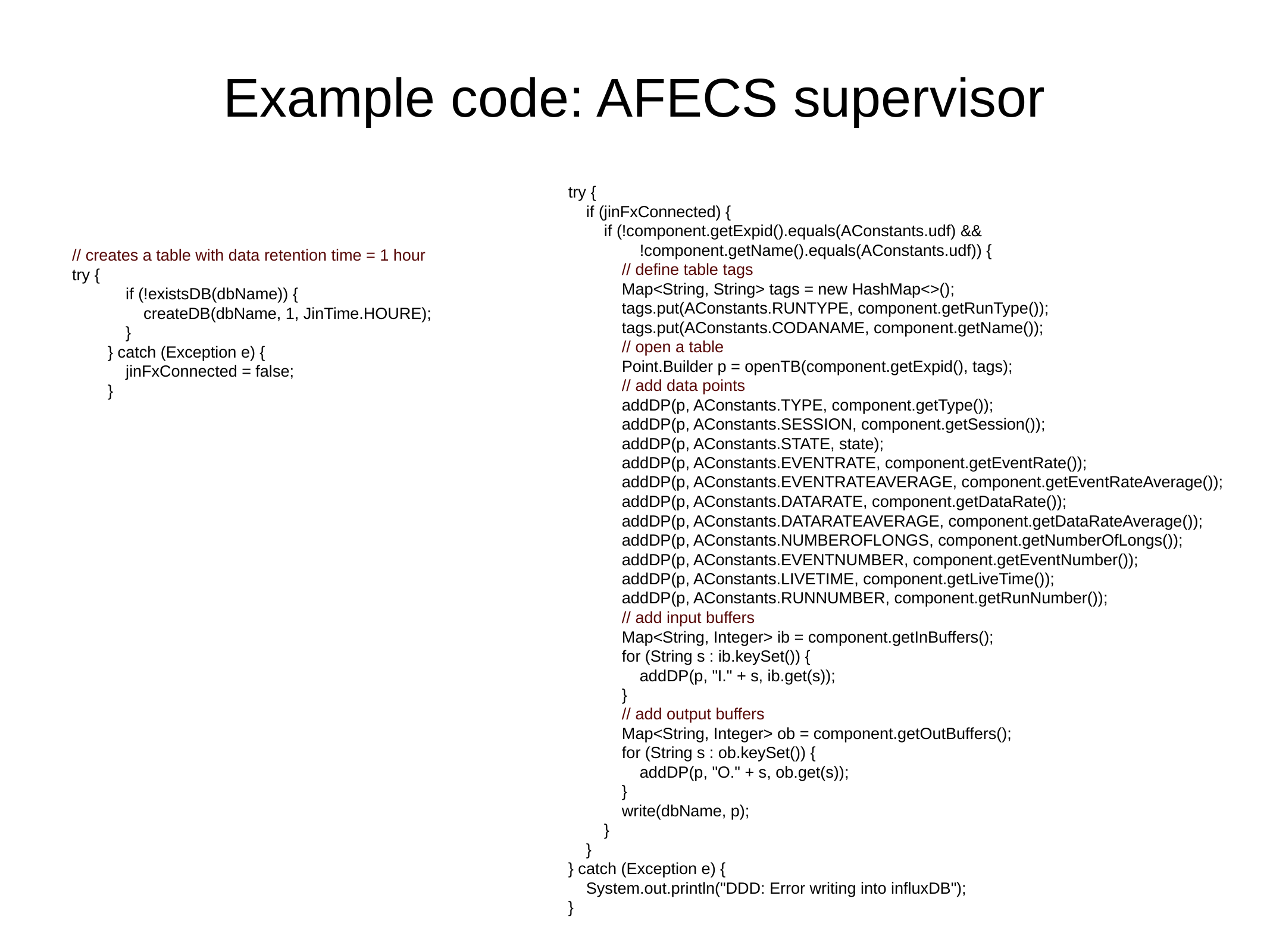

# Example code: AFECS supervisor
        try {
            if (jinFxConnected) {
                if (!component.getExpid().equals(AConstants.udf) &&
                        !component.getName().equals(AConstants.udf)) {
                    // define table tags
                    Map<String, String> tags = new HashMap<>();
                    tags.put(AConstants.RUNTYPE, component.getRunType());
                    tags.put(AConstants.CODANAME, component.getName());
                    // open a table
                    Point.Builder p = openTB(component.getExpid(), tags);
                    // add data points
                    addDP(p, AConstants.TYPE, component.getType());
                    addDP(p, AConstants.SESSION, component.getSession());
                    addDP(p, AConstants.STATE, state);
                    addDP(p, AConstants.EVENTRATE, component.getEventRate());
                    addDP(p, AConstants.EVENTRATEAVERAGE, component.getEventRateAverage());
                    addDP(p, AConstants.DATARATE, component.getDataRate());
                    addDP(p, AConstants.DATARATEAVERAGE, component.getDataRateAverage());
                    addDP(p, AConstants.NUMBEROFLONGS, component.getNumberOfLongs());
                    addDP(p, AConstants.EVENTNUMBER, component.getEventNumber());
                    addDP(p, AConstants.LIVETIME, component.getLiveTime());
                    addDP(p, AConstants.RUNNUMBER, component.getRunNumber());
                    // add input buffers
                    Map<String, Integer> ib = component.getInBuffers();
                    for (String s : ib.keySet()) {
                        addDP(p, "I." + s, ib.get(s));
                    }
                    // add output buffers
                    Map<String, Integer> ob = component.getOutBuffers();
                    for (String s : ob.keySet()) {
                        addDP(p, "O." + s, ob.get(s));
                    }
                    write(dbName, p);
                }
            }
        } catch (Exception e) {
            System.out.println("DDD: Error writing into influxDB");
        }
// creates a table with data retention time = 1 hour
try {
            if (!existsDB(dbName)) {
                createDB(dbName, 1, JinTime.HOURE);
            }
        } catch (Exception e) {
            jinFxConnected = false;
        }